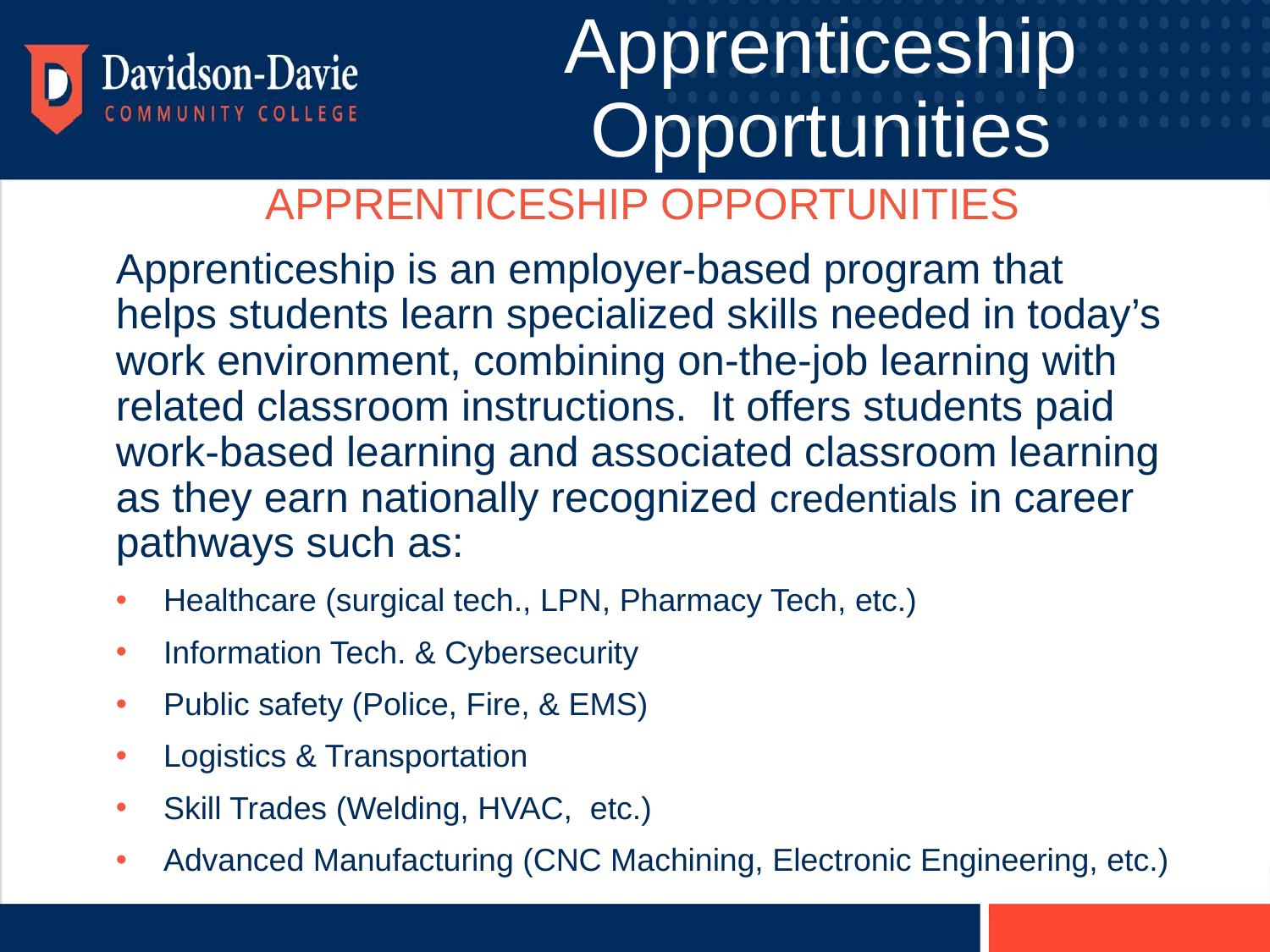

# Apprenticeship Opportunities
APPRENTICESHIP OPPORTUNITIES
Apprenticeship is an employer-based program that helps students learn specialized skills needed in today’s work environment, combining on-the-job learning with related classroom instructions.  It offers students paid work-based learning and associated classroom learning as they earn nationally recognized credentials in career pathways such as:
Healthcare (surgical tech., LPN, Pharmacy Tech, etc.)
Information Tech. & Cybersecurity
Public safety (Police, Fire, & EMS)
Logistics & Transportation
Skill Trades (Welding, HVAC,  etc.)
Advanced Manufacturing (CNC Machining, Electronic Engineering, etc.)